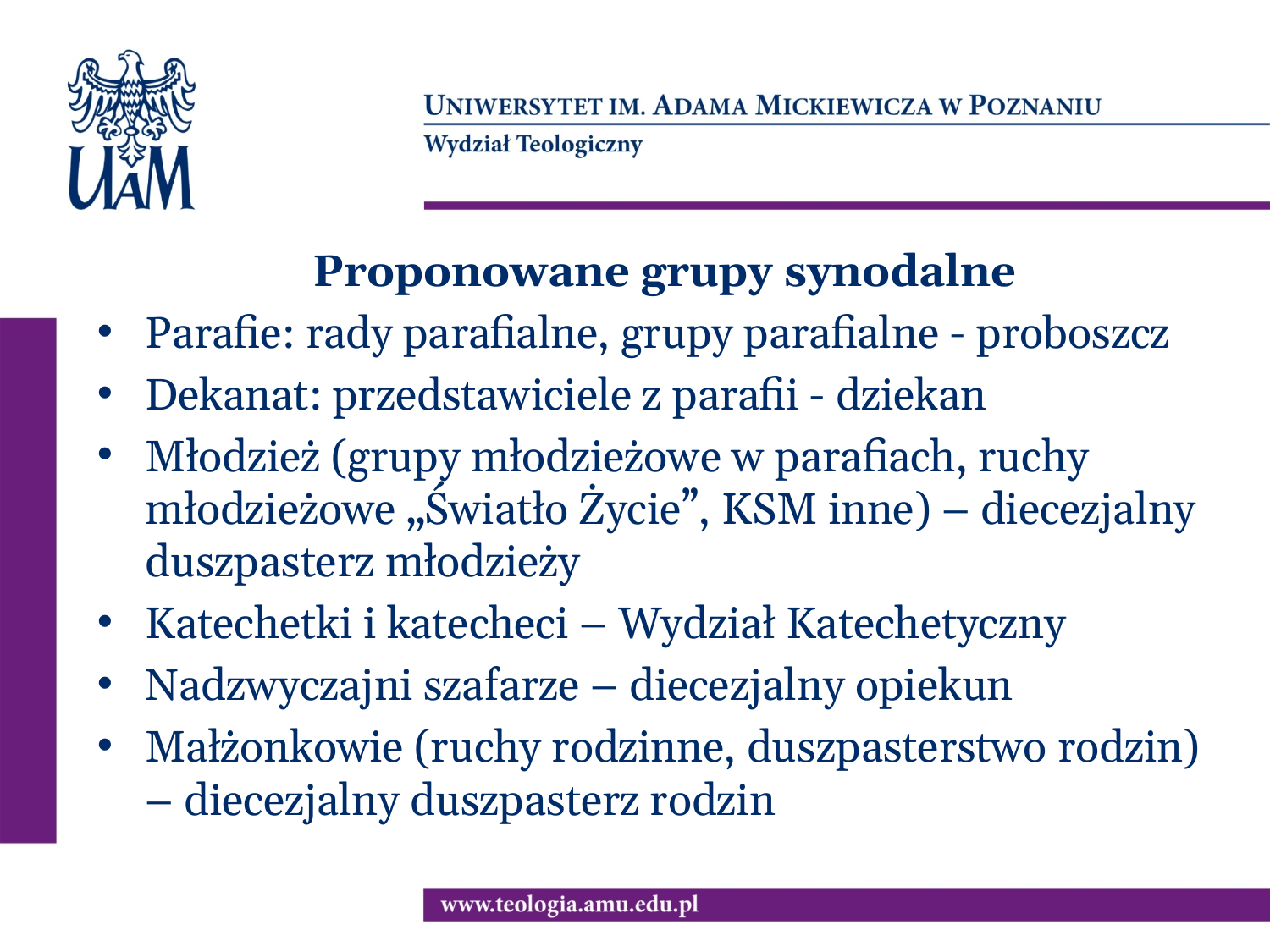

Proponowane grupy synodalne
Parafie: rady parafialne, grupy parafialne - proboszcz
Dekanat: przedstawiciele z parafii - dziekan
Młodzież (grupy młodzieżowe w parafiach, ruchy młodzieżowe „Światło Życie”, KSM inne) – diecezjalny duszpasterz młodzieży
Katechetki i katecheci – Wydział Katechetyczny
Nadzwyczajni szafarze – diecezjalny opiekun
Małżonkowie (ruchy rodzinne, duszpasterstwo rodzin) – diecezjalny duszpasterz rodzin